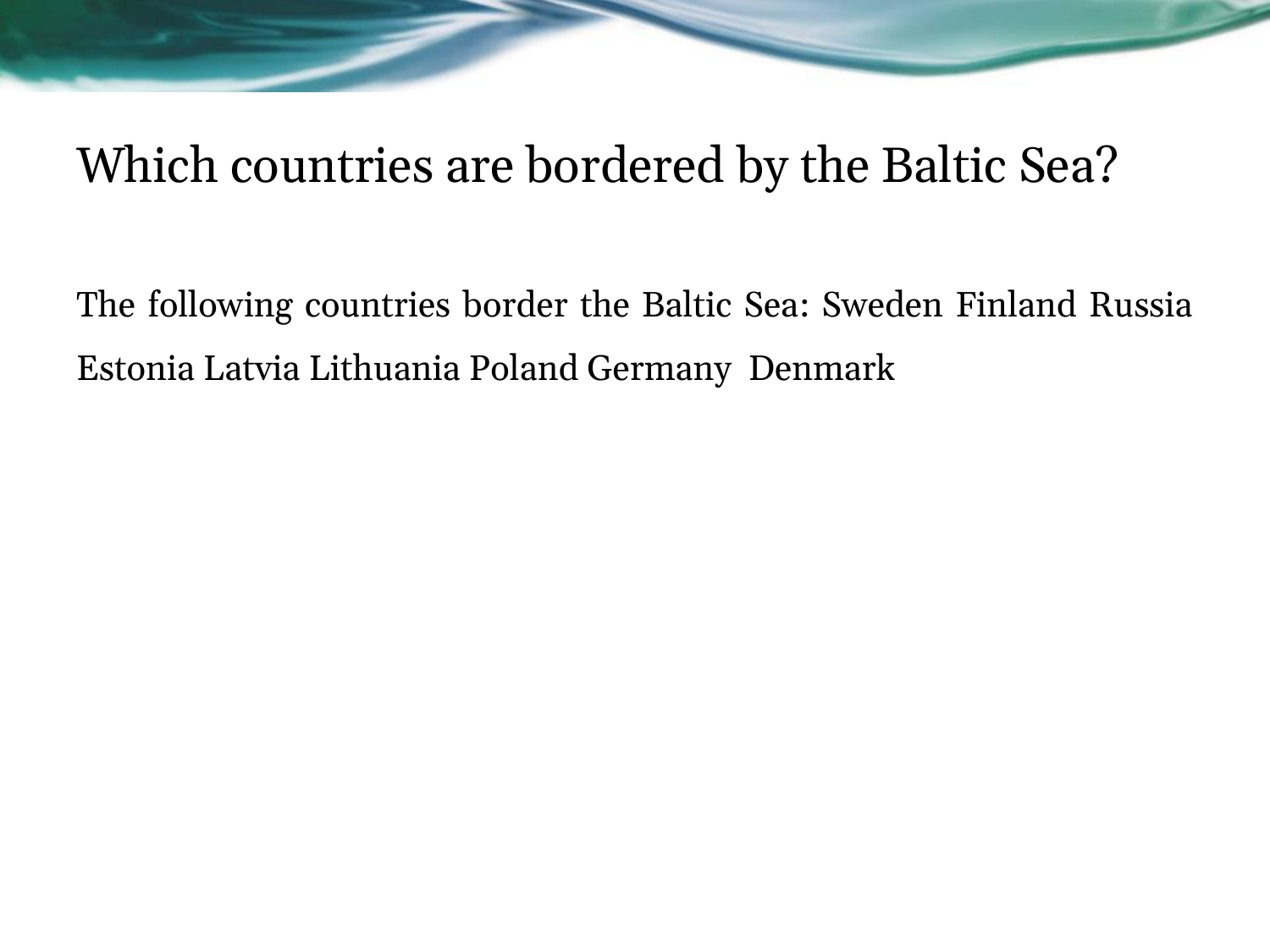

# Which countries are bordered by the Baltic Sea?
The following countries border the Baltic Sea: Sweden Finland Russia Estonia Latvia Lithuania Poland Germany  Denmark